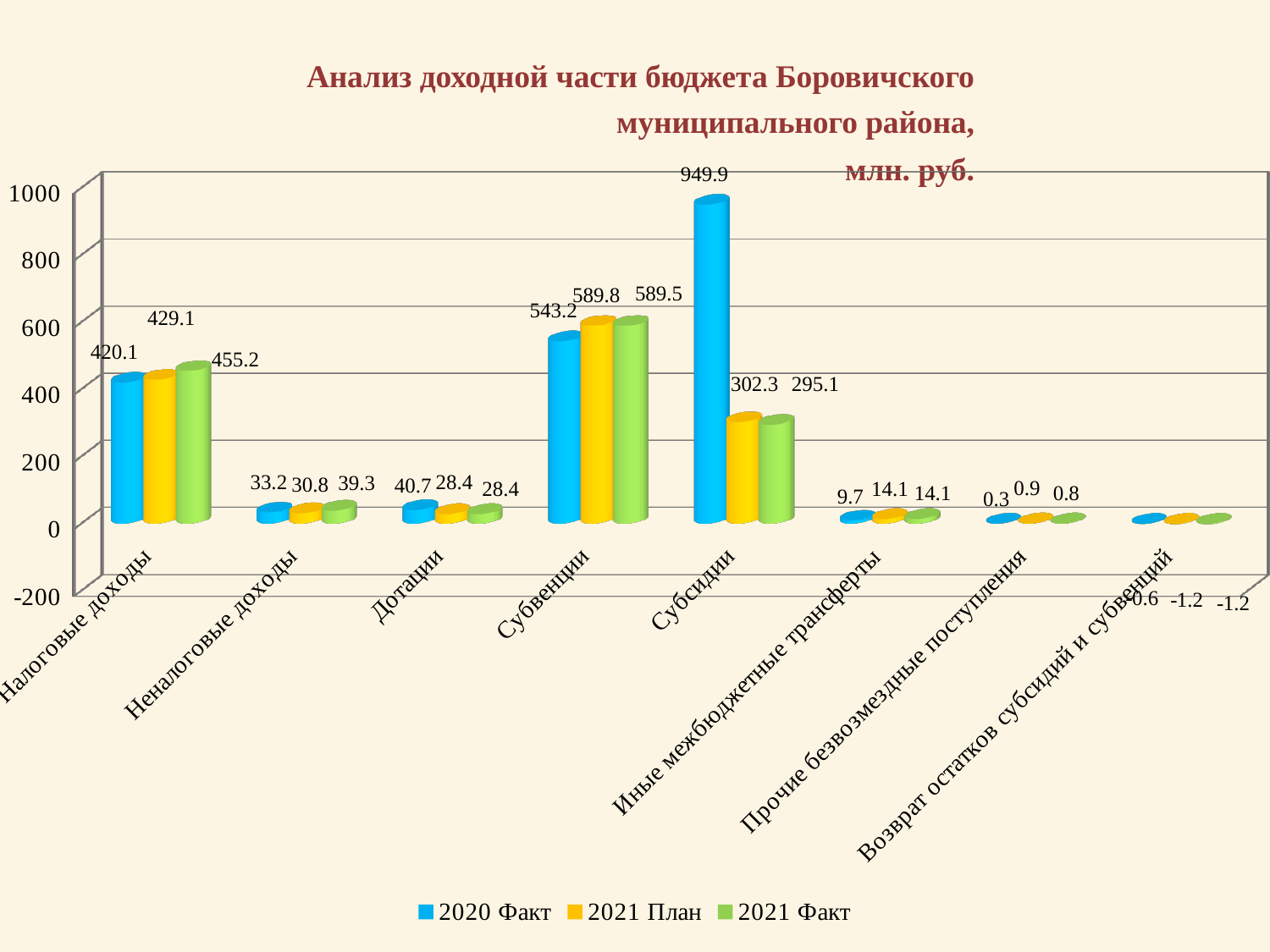

Анализ доходной части бюджета Боровичского муниципального района,
млн. руб.

[unsupported chart]